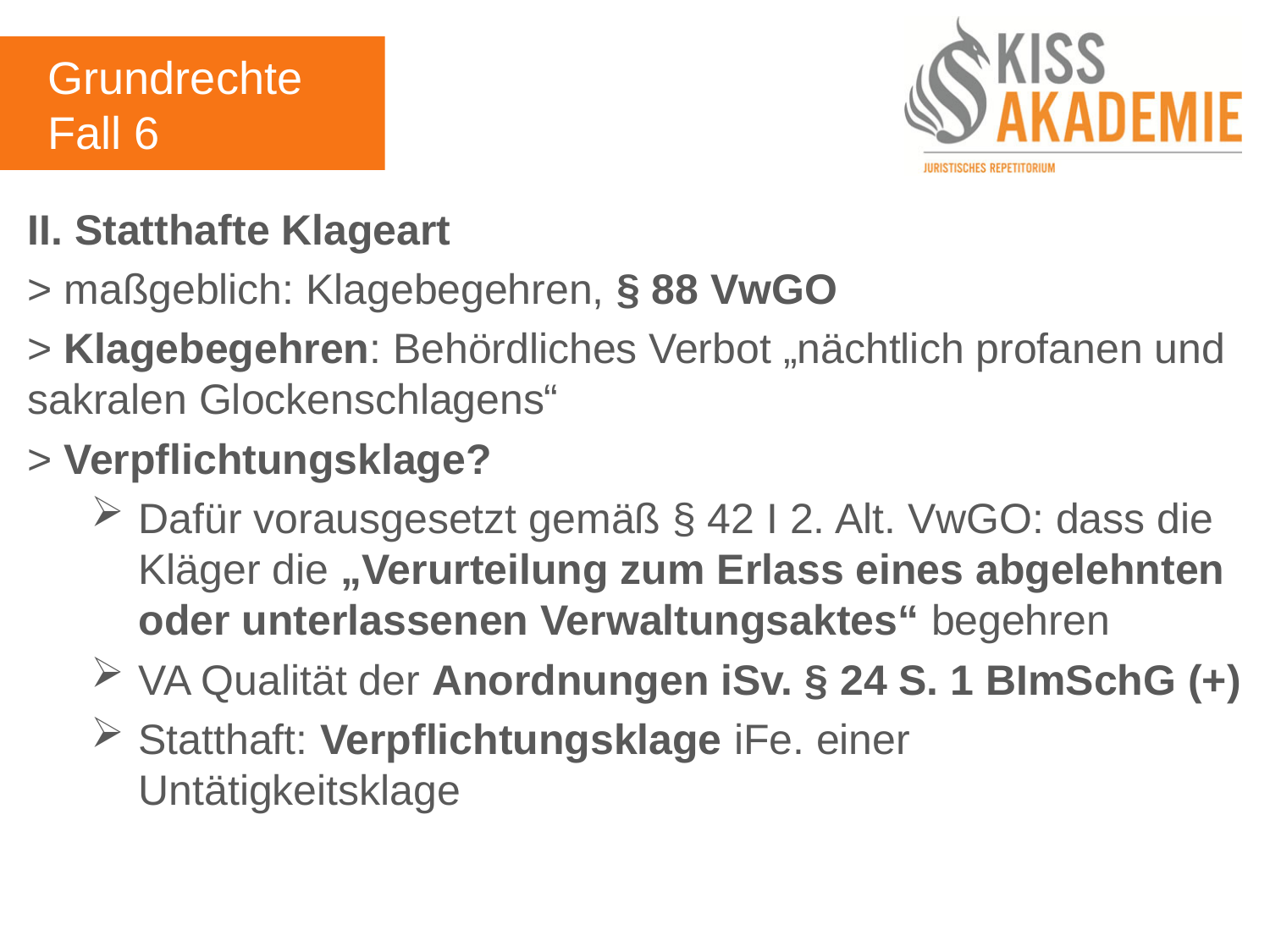

Grundrechte
Fall 6
II. Statthafte Klageart
> maßgeblich: Klagebegehren, § 88 VwGO
> Klagebegehren: Behördliches Verbot „nächtlich profanen und sakralen Glockenschlagens“
> Verpflichtungsklage?
Dafür vorausgesetzt gemäß § 42 I 2. Alt. VwGO: dass die Kläger die „Verurteilung zum Erlass eines abgelehnten oder unterlassenen Verwaltungsaktes“ begehren
VA Qualität der Anordnungen iSv. § 24 S. 1 BImSchG (+)
Statthaft: Verpflichtungsklage iFe. einer Untätigkeitsklage